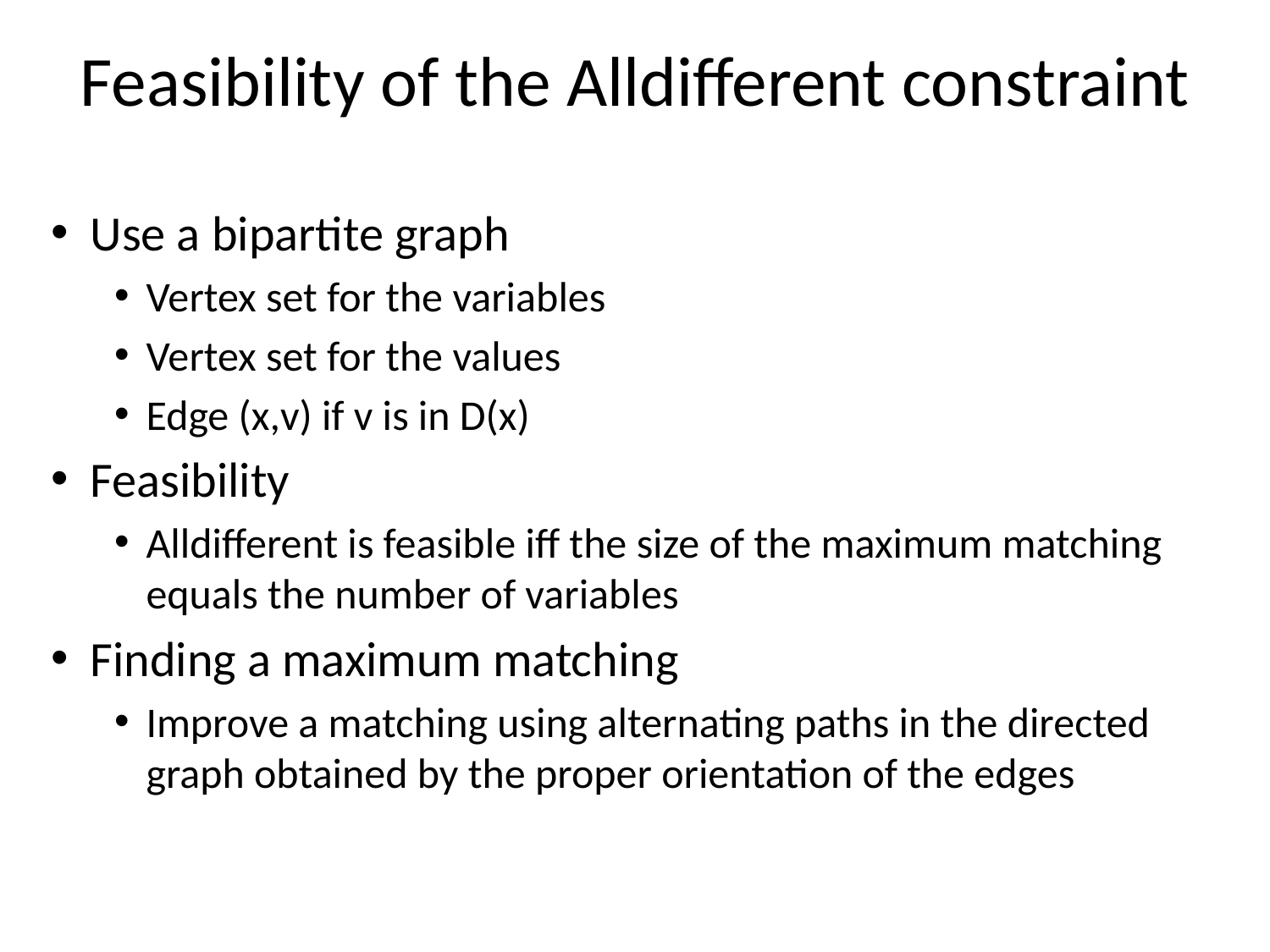

# Feasibility of the Alldifferent constraint

Use a bipartite graph
Vertex set for the variables
Vertex set for the values
Edge (x,v) if v is in D(x)
Feasibility
Alldifferent is feasible iff the size of the maximum matching equals the number of variables
Finding a maximum matching
Improve a matching using alternating paths in the directed graph obtained by the proper orientation of the edges